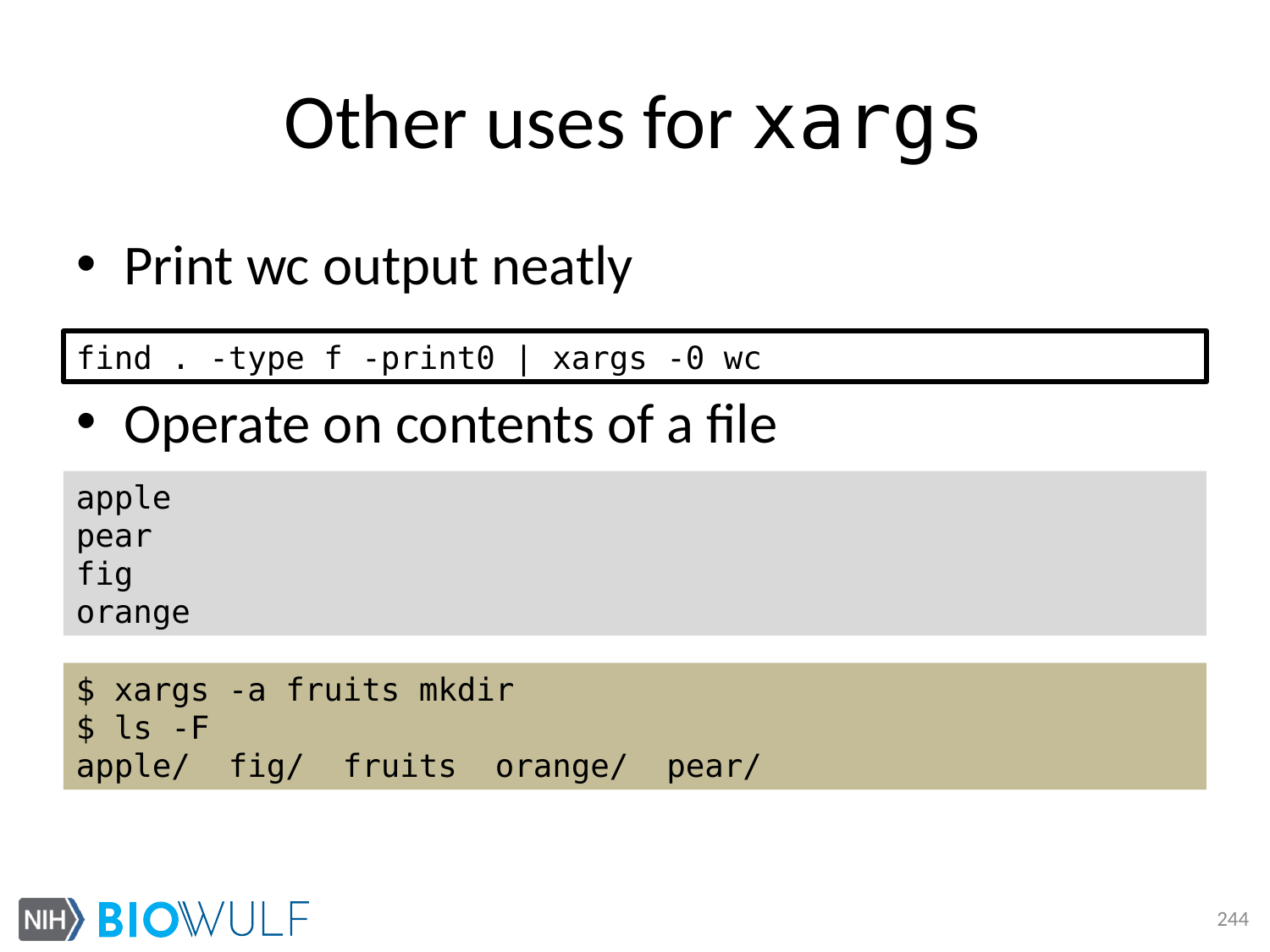

# Other uses for xargs
Print wc output neatly

Operate on contents of a file
find . -type f -print0 | xargs -0 wc
apple
pear
fig
orange
$ xargs -a fruits mkdir
$ ls -F
apple/  fig/  fruits  orange/  pear/
244